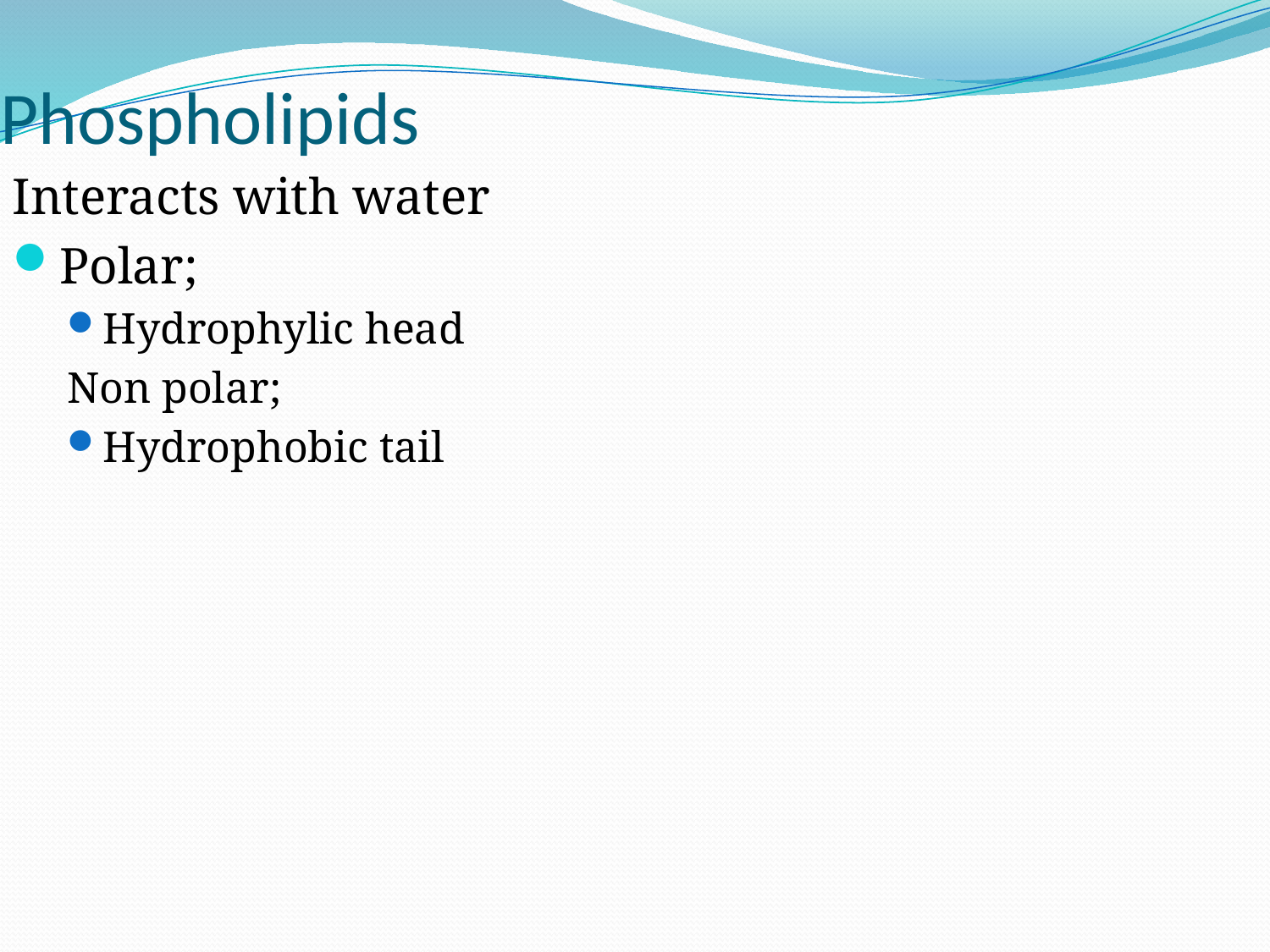

# Phospholipids
Interacts with water
Polar;
Hydrophylic head
Non polar;
Hydrophobic tail